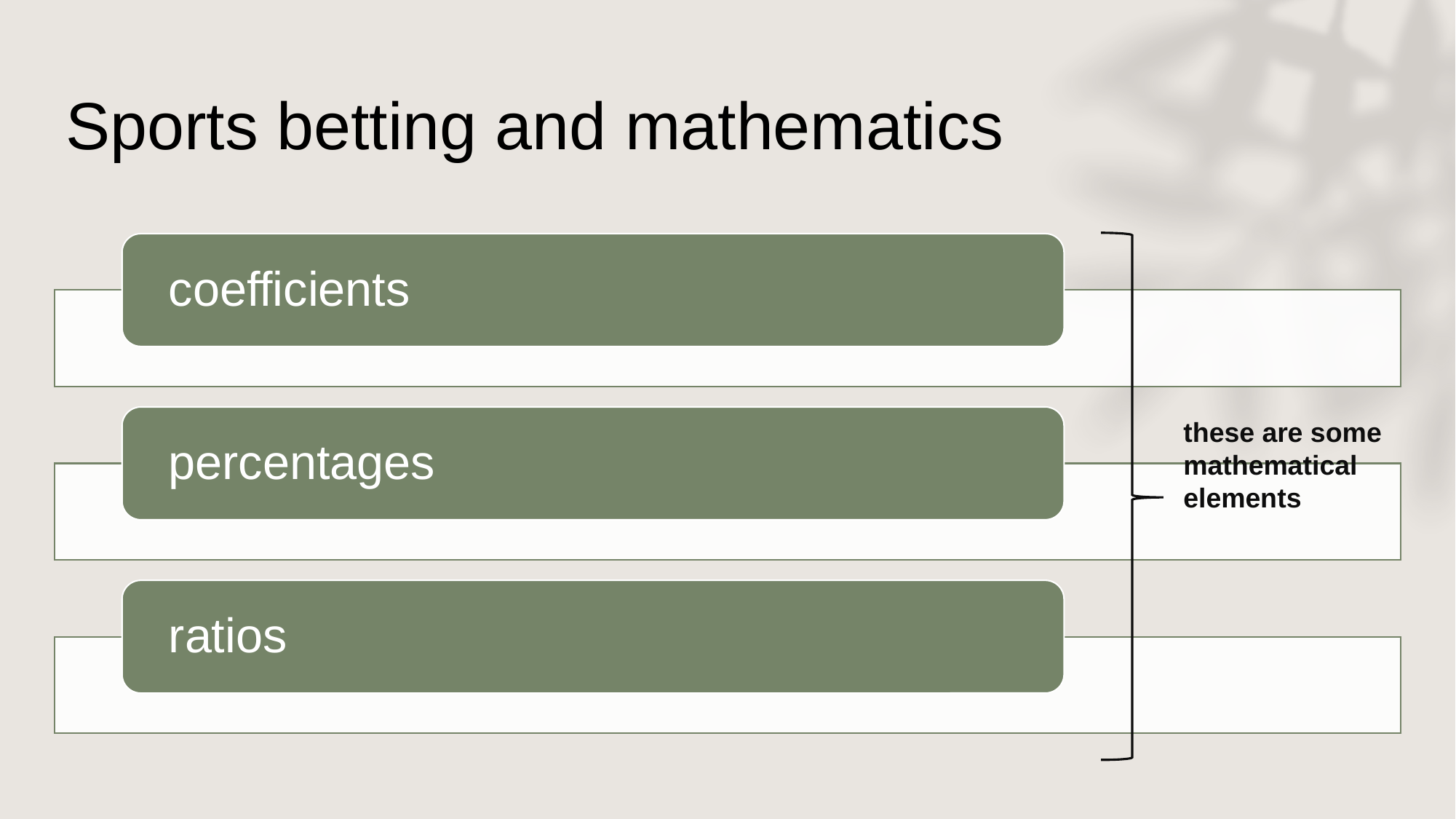

# Sports betting and mathematics
coefficients
percentages
ratios

these are some mathematical elements